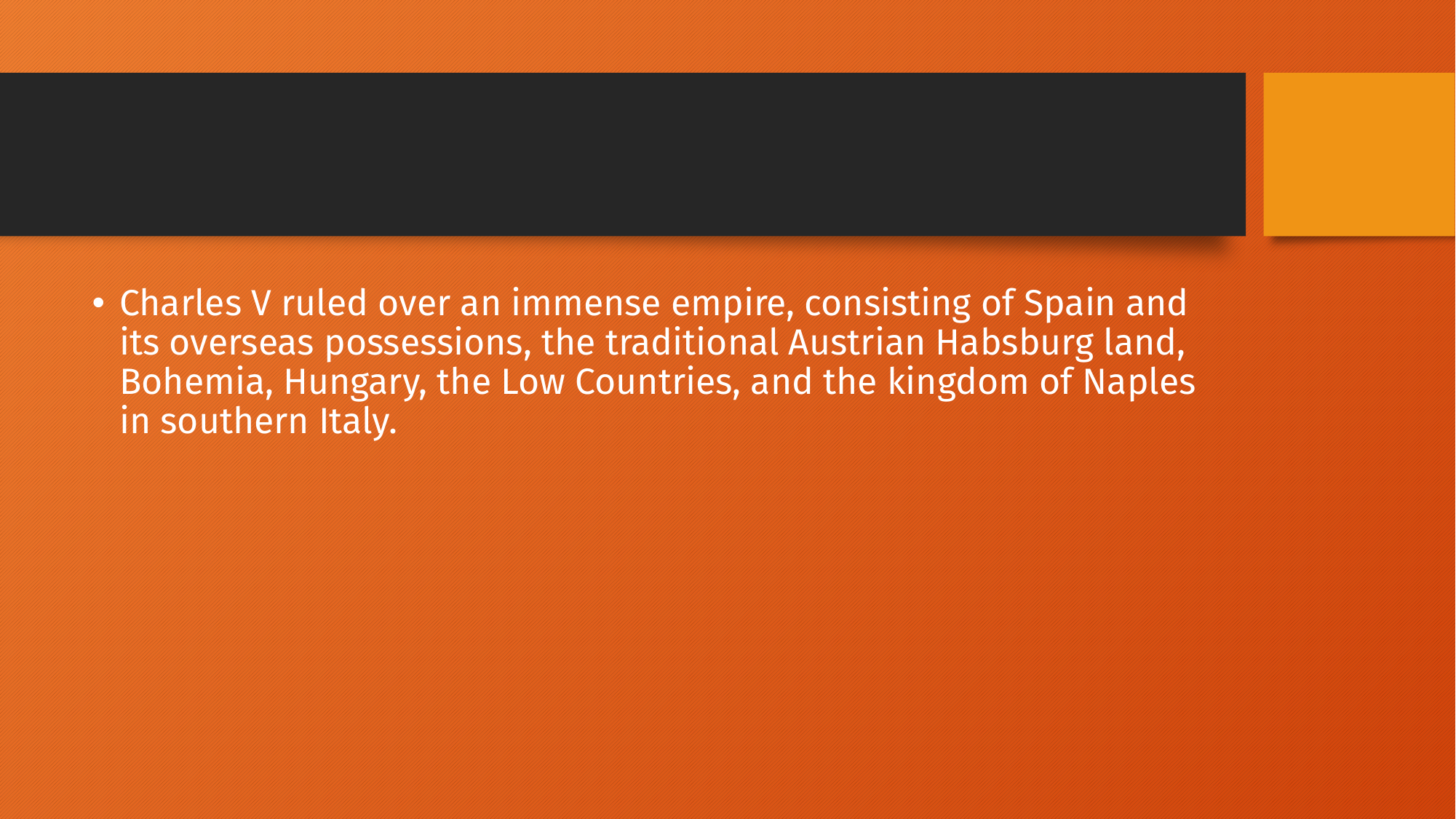

#
Charles V ruled over an immense empire, consisting of Spain and its overseas possessions, the traditional Austrian Habsburg land, Bohemia, Hungary, the Low Countries, and the kingdom of Naples in southern Italy.